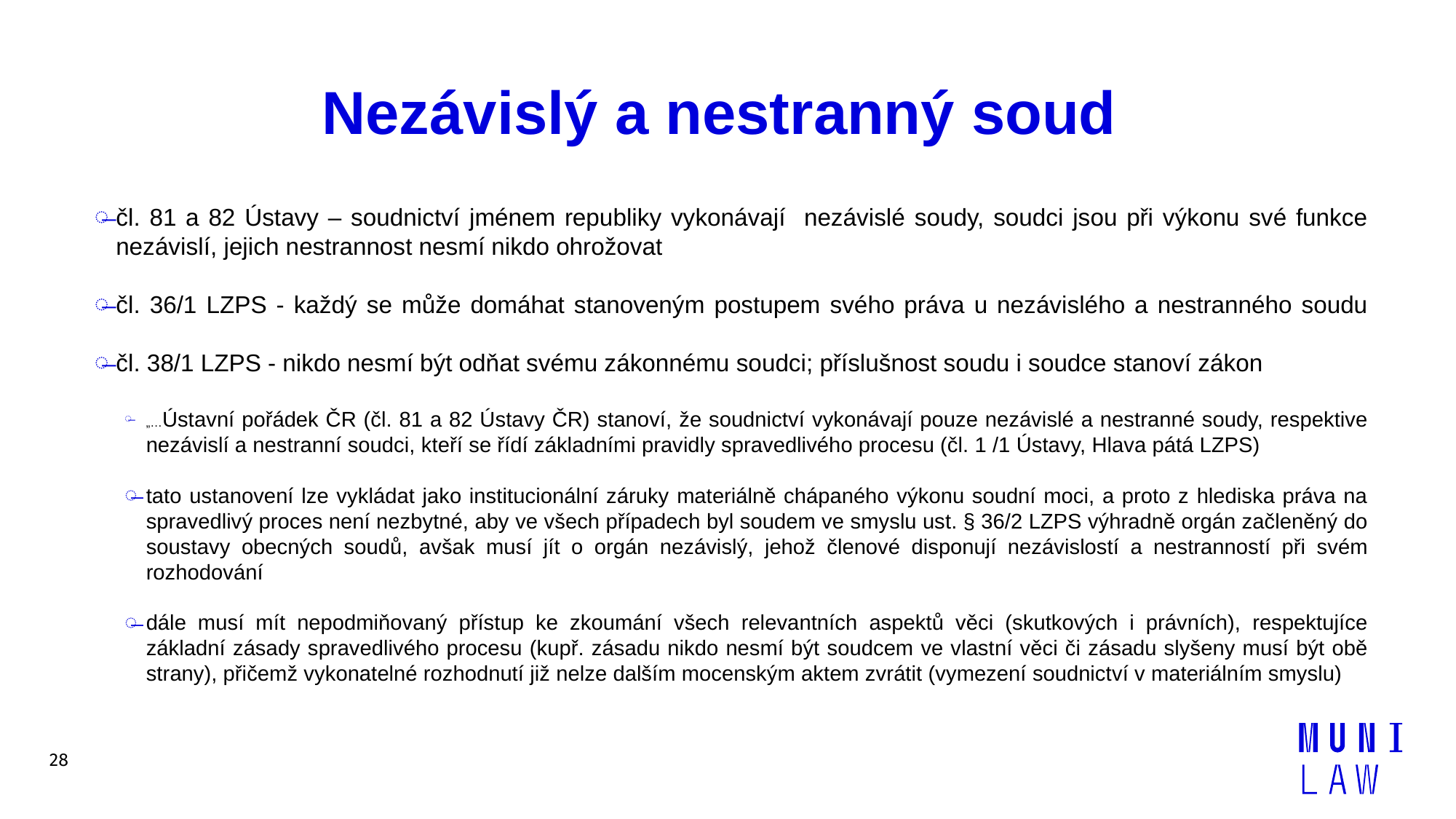

# Nezávislý a nestranný soud
čl. 81 a 82 Ústavy – soudnictví jménem republiky vykonávají  nezávislé soudy, soudci jsou při výkonu své funkce nezávislí, jejich nestrannost nesmí nikdo ohrožovat

čl. 36/1 LZPS - každý se může domáhat stanoveným postupem svého práva u nezávislého a nestranného soudu
čl. 38/1 LZPS - nikdo nesmí být odňat svému zákonnému soudci; příslušnost soudu i soudce stanoví zákon

„…Ústavní pořádek ČR (čl. 81 a 82 Ústavy ČR) stanoví, že soudnictví vykonávají pouze nezávislé a nestranné soudy, respektive nezávislí a nestranní soudci, kteří se řídí základními pravidly spravedlivého procesu (čl. 1 /1 Ústavy, Hlava pátá LZPS)

tato ustanovení lze vykládat jako institucionální záruky materiálně chápaného výkonu soudní moci, a proto z hlediska práva na spravedlivý proces není nezbytné, aby ve všech případech byl soudem ve smyslu ust. § 36/2 LZPS výhradně orgán začleněný do soustavy obecných soudů, avšak musí jít o orgán nezávislý, jehož členové disponují nezávislostí a nestranností při svém rozhodování

dále musí mít nepodmiňovaný přístup ke zkoumání všech relevantních aspektů věci (skutkových i právních), respektujíce základní zásady spravedlivého procesu (kupř. zásadu nikdo nesmí být soudcem ve vlastní věci či zásadu slyšeny musí být obě strany), přičemž vykonatelné rozhodnutí již nelze dalším mocenským aktem zvrátit (vymezení soudnictví v materiálním smyslu)

28